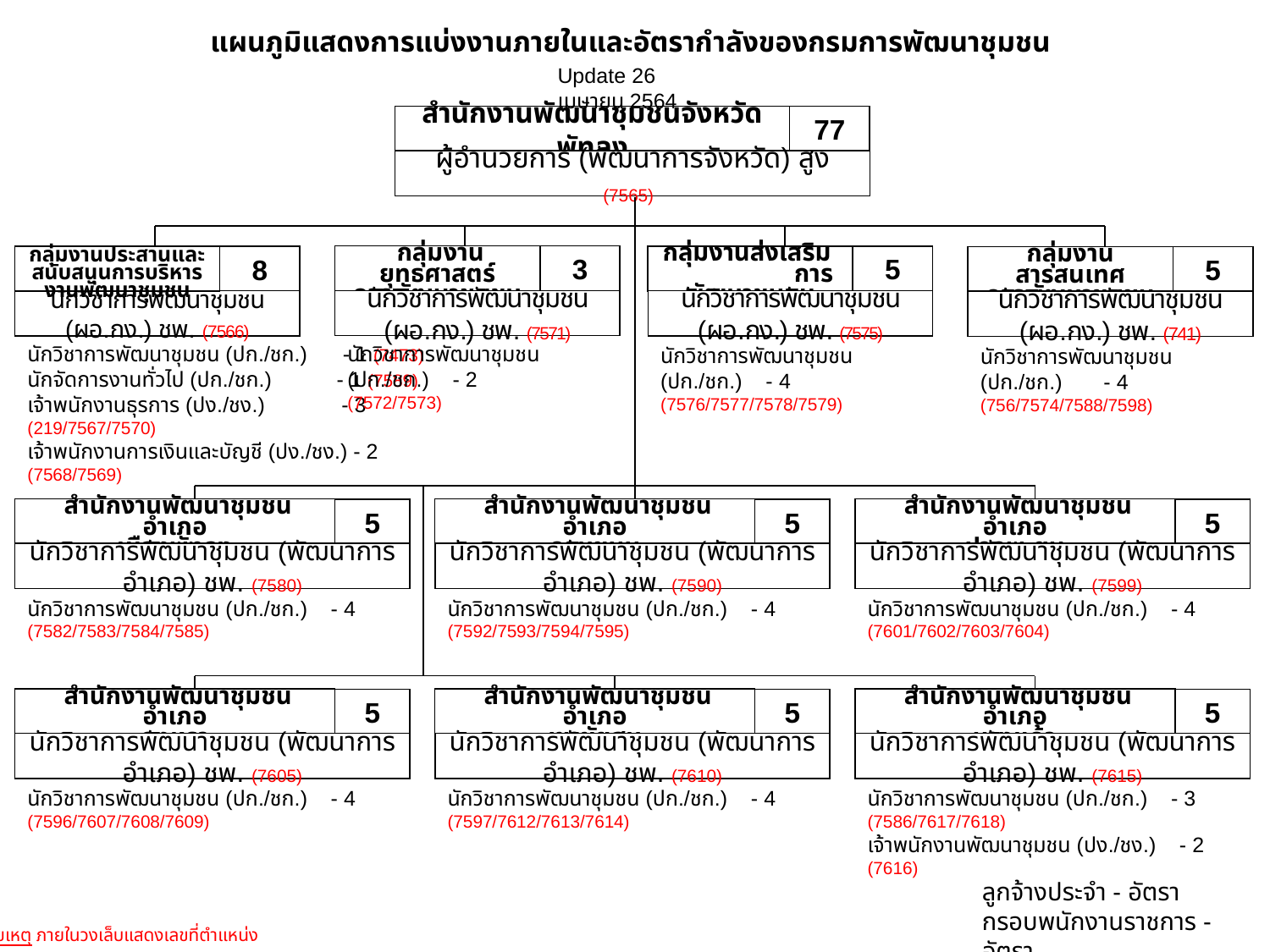

แผนภูมิแสดงการแบ่งงานภายในและอัตรากำลังของกรมการพัฒนาชุมชน
Update 26 เมษายน 2564
สำนักงานพัฒนาชุมชนจังหวัดพัทลุง
77
ผู้อำนวยการ (พัฒนาการจังหวัด) สูง (7565)

 กลุ่มงานยุทธศาสตร์
การพัฒนาชุมชน
3
นักวิชาการพัฒนาชุมชน (ผอ.กง.) ชพ. (7571)

กลุ่มงานส่งเสริม                      การพัฒนาชุมชน
5
นักวิชาการพัฒนาชุมชน (ผอ.กง.) ชพ. (7575)
8
นักวิชาการพัฒนาชุมชน (ผอ.กง.) ชพ. (7566)

กลุ่มงานประสานและสนับสนุนการบริหารงานพัฒนาชุมชน

กลุ่มงานสารสนเทศ
การพัฒนาชุมชน
5
นักวิชาการพัฒนาชุมชน (ผอ.กง.) ชพ. (741)
นักวิชาการพัฒนาชุมชน (ปก./ชก.)    - 2
(7572/7573)

นักวิชาการพัฒนาชุมชน (ปก./ชก.)      - 1 (7473)
นักจัดการงานทั่วไป (ปก./ชก.)           - 1 (7589)
เจ้าพนักงานธุรการ (ปง./ชง.)             - 3 (219/7567/7570)
เจ้าพนักงานการเงินและบัญชี (ปง./ชง.) - 2 (7568/7569)

นักวิชาการพัฒนาชุมชน (ปก./ชก.)    - 4
(7576/7577/7578/7579)

นักวิชาการพัฒนาชุมชน (ปก./ชก.)       - 4
(756/7574/7588/7598)

 สำนักงานพัฒนาชุมชนอำเภอ
เมืองพัทลุง
5
นักวิชาการพัฒนาชุมชน (พัฒนาการอำเภอ) ชพ. (7580)

 สำนักงานพัฒนาชุมชนอำเภอ
ควนขนุน
5
นักวิชาการพัฒนาชุมชน (พัฒนาการอำเภอ) ชพ. (7590)

 สำนักงานพัฒนาชุมชนอำเภอ
ปากพะยูน
5
นักวิชาการพัฒนาชุมชน (พัฒนาการอำเภอ) ชพ. (7599)
นักวิชาการพัฒนาชุมชน (ปก./ชก.)    - 4
(7582/7583/7584/7585)

นักวิชาการพัฒนาชุมชน (ปก./ชก.)    - 4
(7592/7593/7594/7595)

นักวิชาการพัฒนาชุมชน (ปก./ชก.)    - 4
(7601/7602/7603/7604)

 สำนักงานพัฒนาชุมชนอำเภอ
กงหรา
5
นักวิชาการพัฒนาชุมชน (พัฒนาการอำเภอ) ชพ. (7605)

 สำนักงานพัฒนาชุมชนอำเภอ
เขาชัยสน
5
นักวิชาการพัฒนาชุมชน (พัฒนาการอำเภอ) ชพ. (7610)

 สำนักงานพัฒนาชุมชนอำเภอ
บางแก้ว
5
นักวิชาการพัฒนาชุมชน (พัฒนาการอำเภอ) ชพ. (7615)
นักวิชาการพัฒนาชุมชน (ปก./ชก.)    - 4
(7596/7607/7608/7609)

นักวิชาการพัฒนาชุมชน (ปก./ชก.)    - 4
(7597/7612/7613/7614)

นักวิชาการพัฒนาชุมชน (ปก./ชก.)    - 3
(7586/7617/7618)
เจ้าพนักงานพัฒนาชุมชน (ปง./ชง.)    - 2 (7616)

ลูกจ้างประจำ - อัตรา
กรอบพนักงานราชการ - อัตรา
หมายเหตุ ภายในวงเล็บแสดงเลขที่ตำแหน่ง